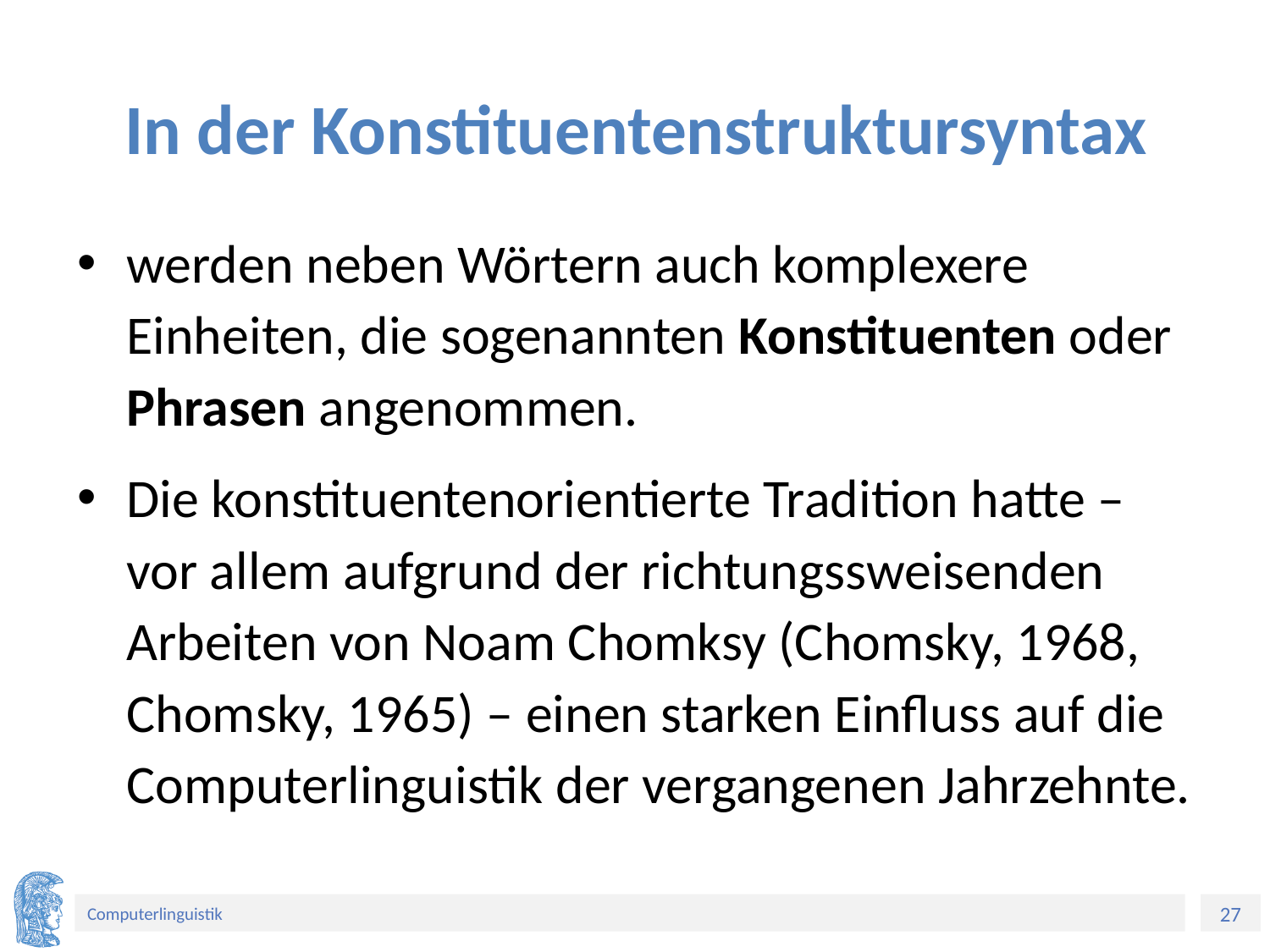

# In der Konstituentenstruktursyntax
werden neben Wörtern auch komplexere Einheiten, die sogenannten Konstituenten oder Phrasen angenommen.
Die konstituentenorientierte Tradition hatte – vor allem aufgrund der richtungssweisenden Arbeiten von Noam Chomksy (Chomsky, 1968, Chomsky, 1965) – einen starken Einfluss auf die Computerlinguistik der vergangenen Jahrzehnte.